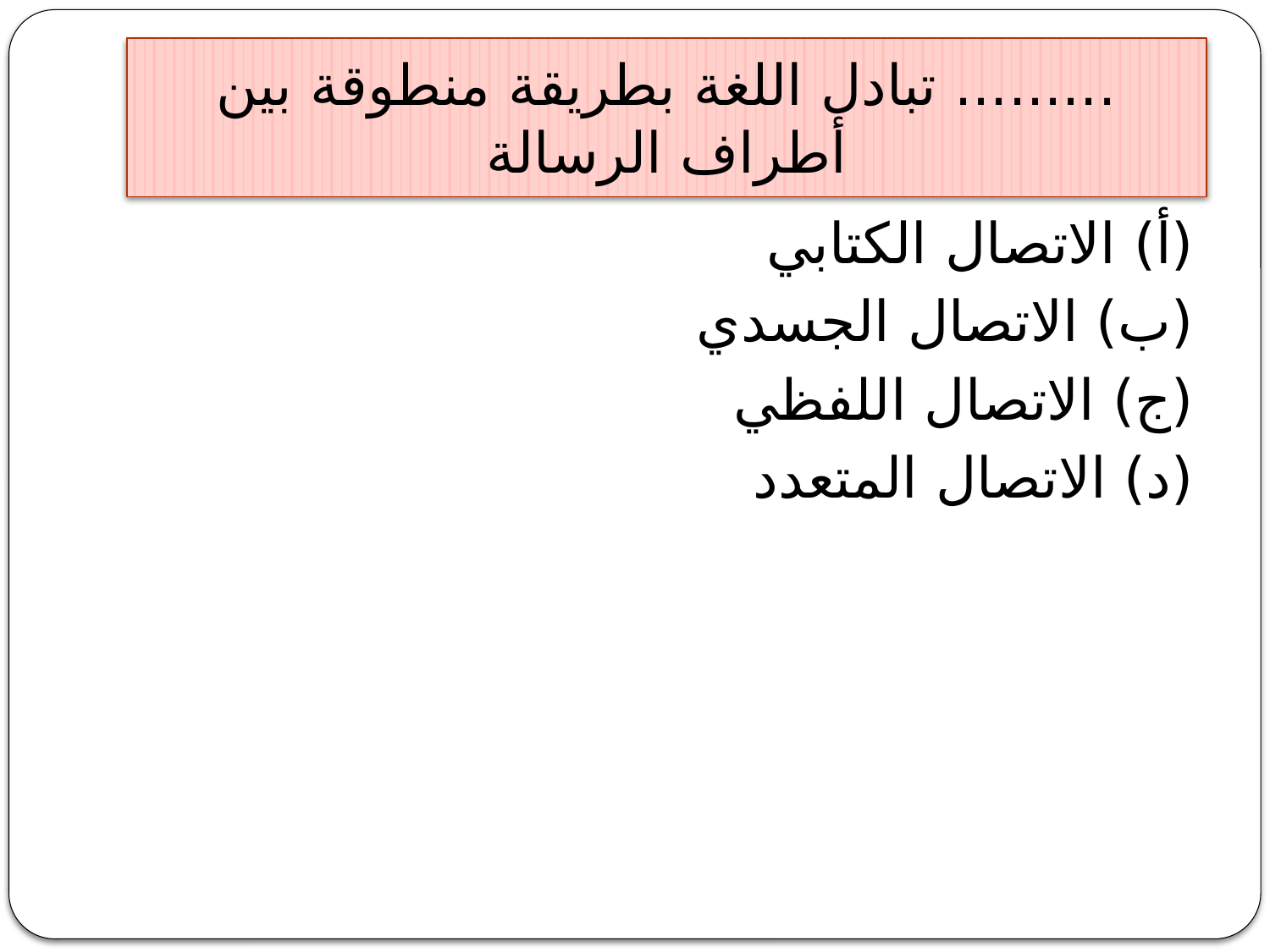

# ......... تبادل اللغة بطريقة منطوقة بين أطراف الرسالة
(أ) الاتصال الكتابي
(ب) الاتصال الجسدي
(ج) الاتصال اللفظي
(د) الاتصال المتعدد